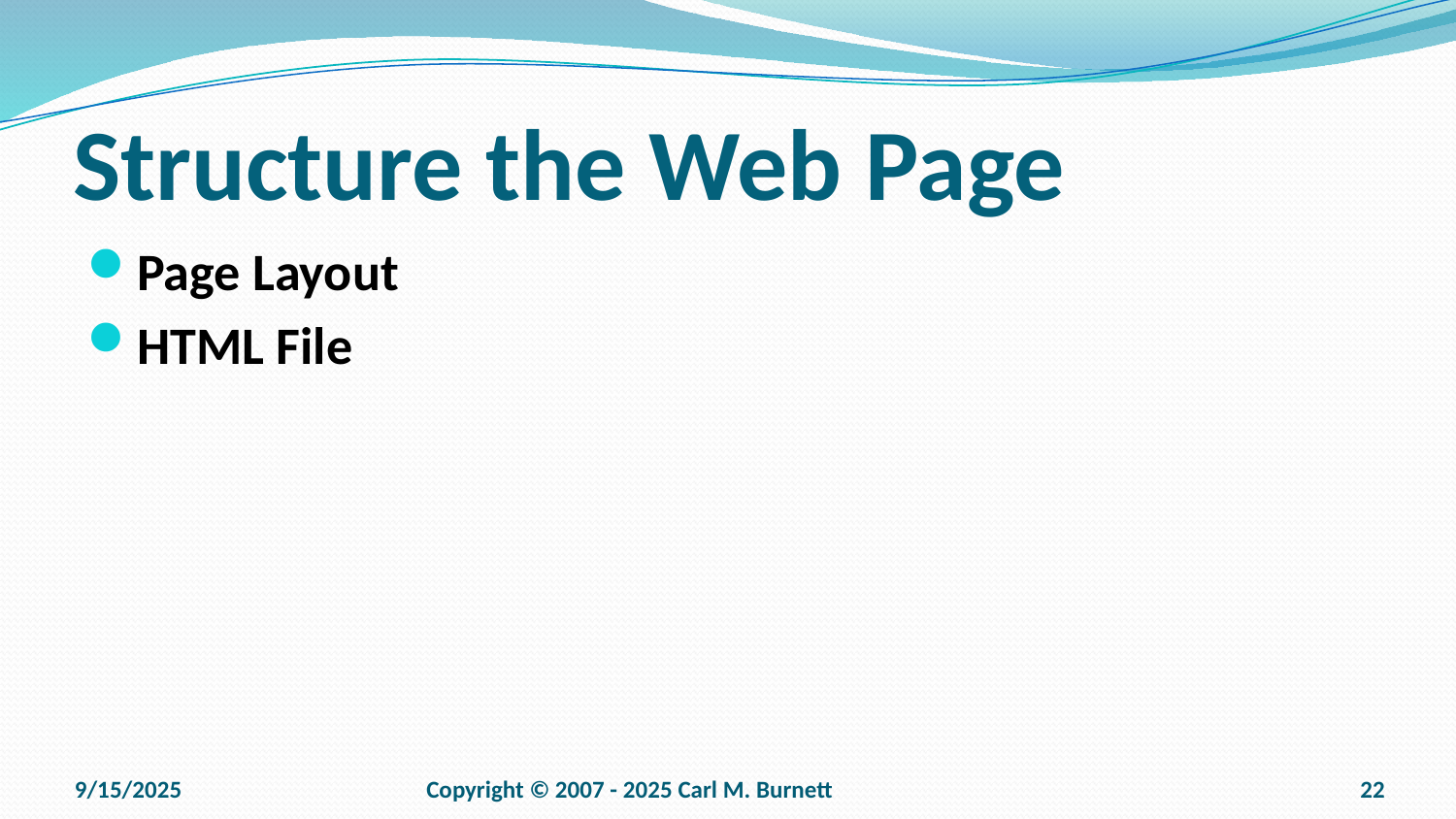

# Structure the Web Page
Page Layout
HTML File
9/15/2025
Copyright © 2007 - 2025 Carl M. Burnett
22